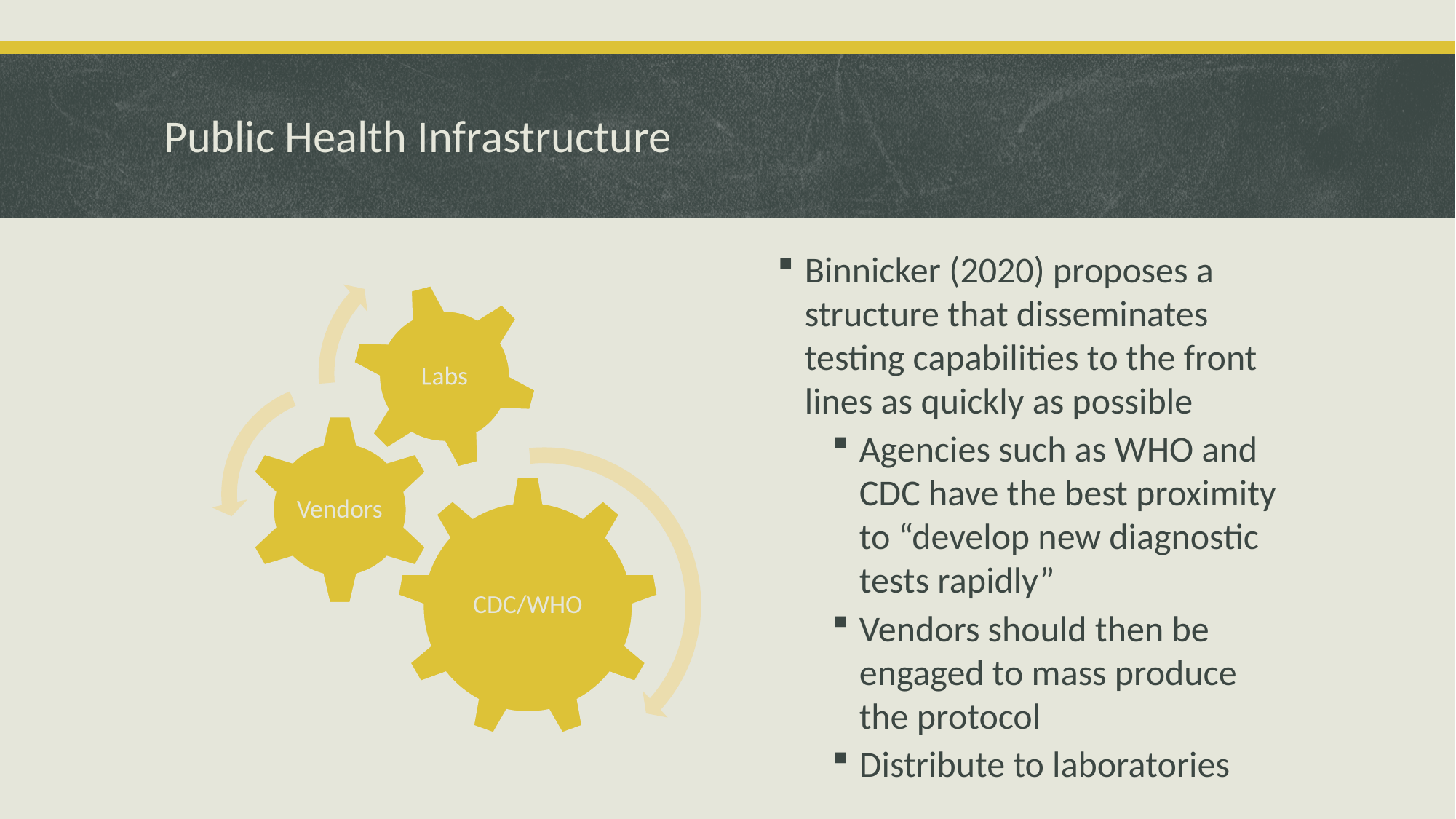

# Public Health Infrastructure
Binnicker (2020) proposes a structure that disseminates testing capabilities to the front lines as quickly as possible
Agencies such as WHO and CDC have the best proximity to “develop new diagnostic tests rapidly”
Vendors should then be engaged to mass produce the protocol
Distribute to laboratories
CDC/WHO
Vendors
Labs